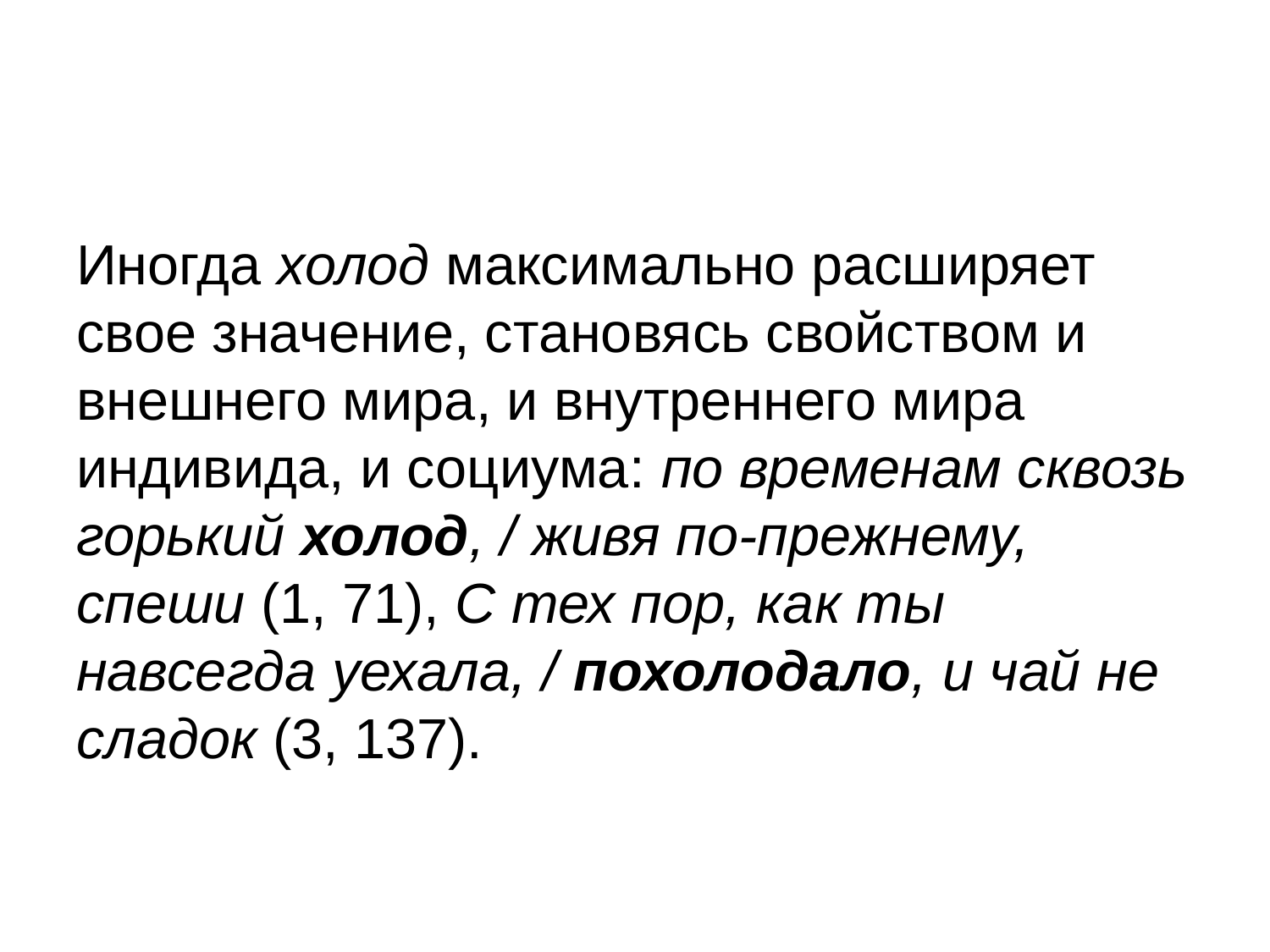

#
Иногда холод максимально расширяет свое значение, становясь свойством и внешнего мира, и внутреннего мира индивида, и социума: по временам сквозь горький холод, / живя по-прежнему, спеши (1, 71), С тех пор, как ты навсегда уехала, / похолодало, и чай не сладок (3, 137).